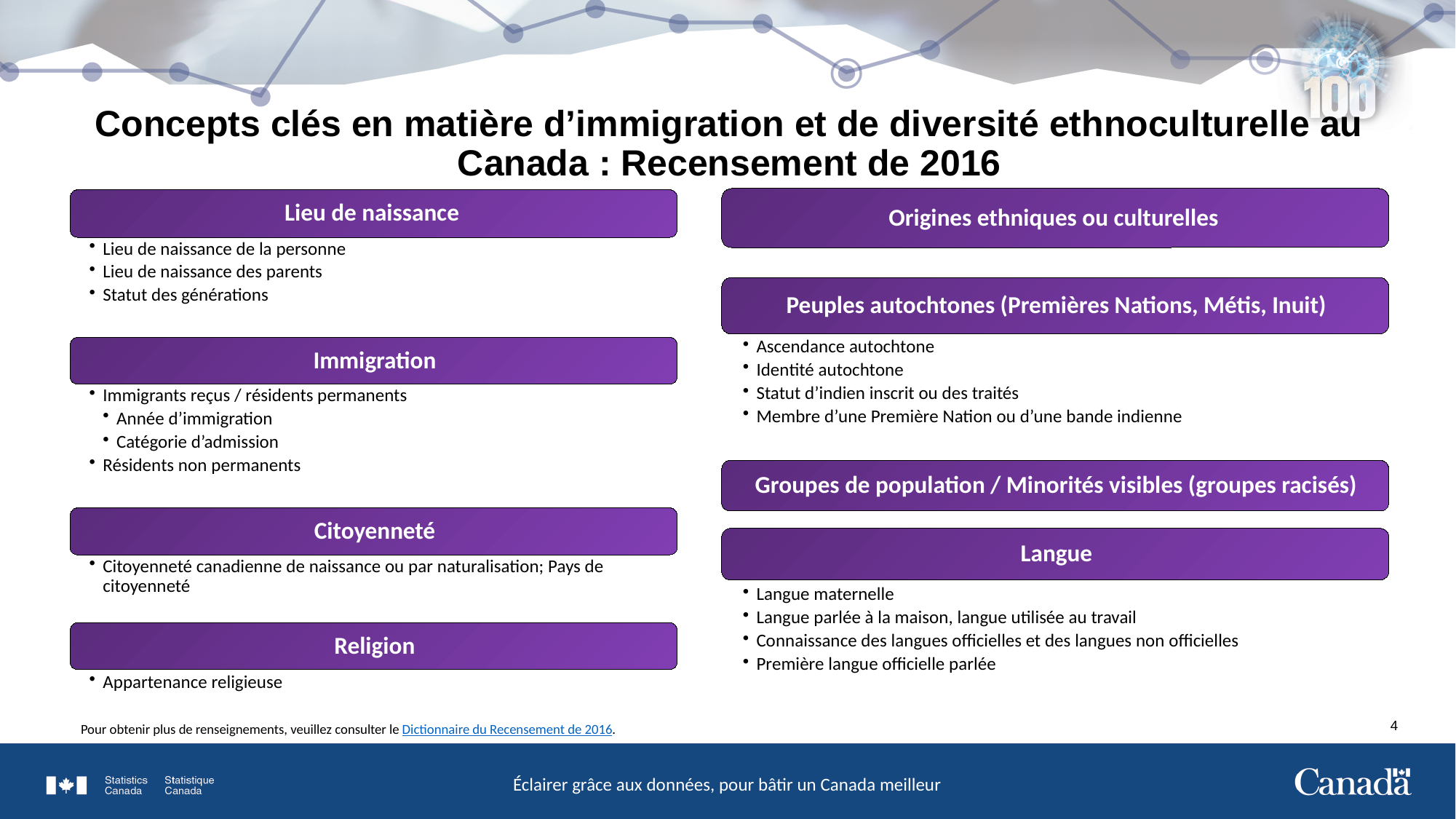

# Concepts clés en matière d’immigration et de diversité ethnoculturelle au Canada : Recensement de 2016
Origines ethniques ou culturelles
Peuples autochtones (Premières Nations, Métis, Inuit)
Ascendance autochtone
Identité autochtone
Statut d’indien inscrit ou des traités
Membre d’une Première Nation ou d’une bande indienne
Groupes de population / Minorités visibles (groupes racisés)
Langue
Langue maternelle
Langue parlée à la maison, langue utilisée au travail
Connaissance des langues officielles et des langues non officielles
Première langue officielle parlée
Lieu de naissance
Lieu de naissance de la personne
Lieu de naissance des parents
Statut des générations

Immigration
Immigrants reçus / résidents permanents
Année d’immigration
Catégorie d’admission
Résidents non permanents

Citoyenneté
Citoyenneté canadienne de naissance ou par naturalisation; Pays de citoyenneté

Religion
Appartenance religieuse
4
Pour obtenir plus de renseignements, veuillez consulter le Dictionnaire du Recensement de 2016.